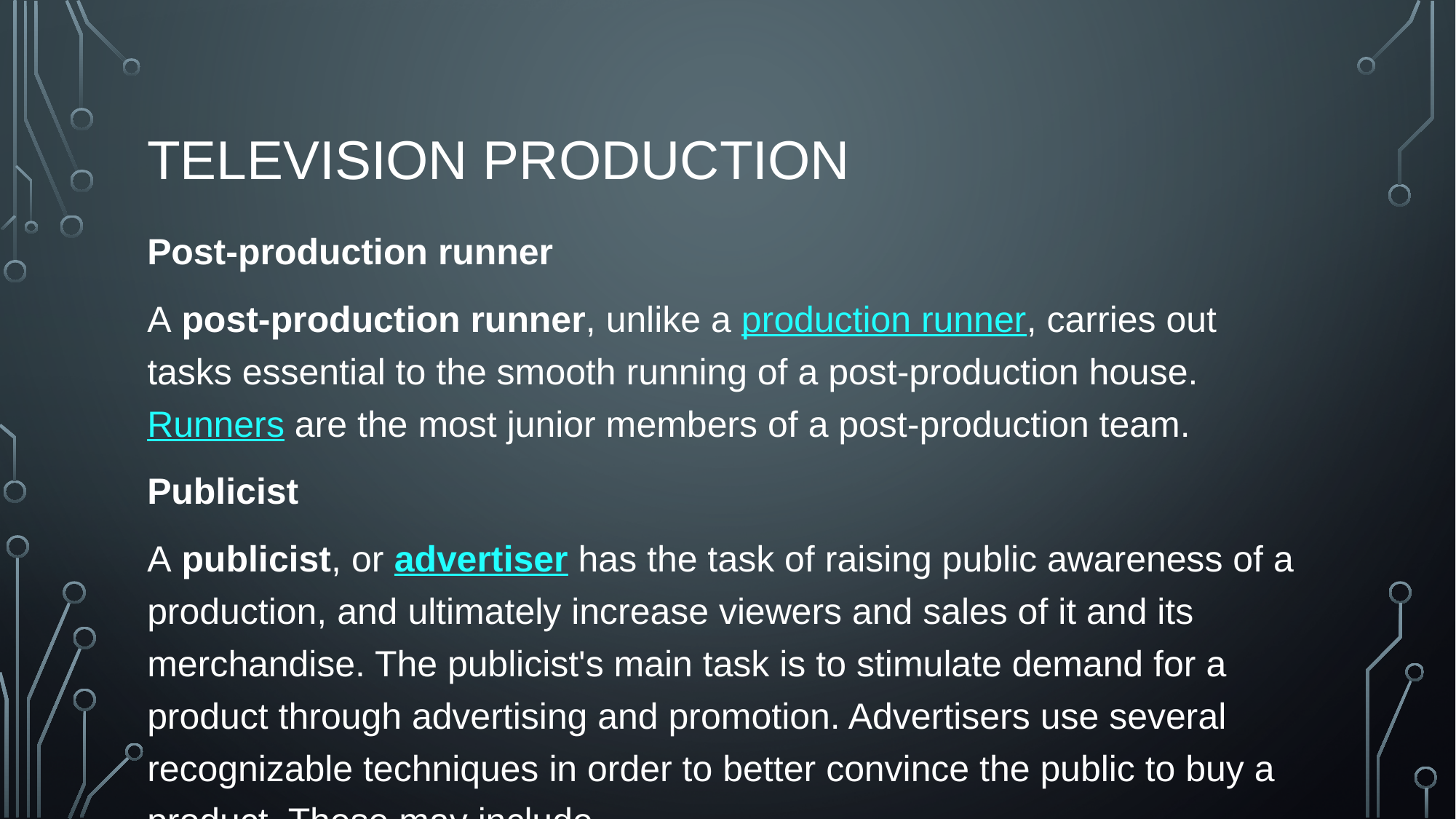

# television production
Post-production runner
A post-production runner, unlike a production runner, carries out tasks essential to the smooth running of a post-production house. Runners are the most junior members of a post-production team.
Publicist
A publicist, or advertiser has the task of raising public awareness of a production, and ultimately increase viewers and sales of it and its merchandise. The publicist's main task is to stimulate demand for a product through advertising and promotion. Advertisers use several recognizable techniques in order to better convince the public to buy a product. These may include